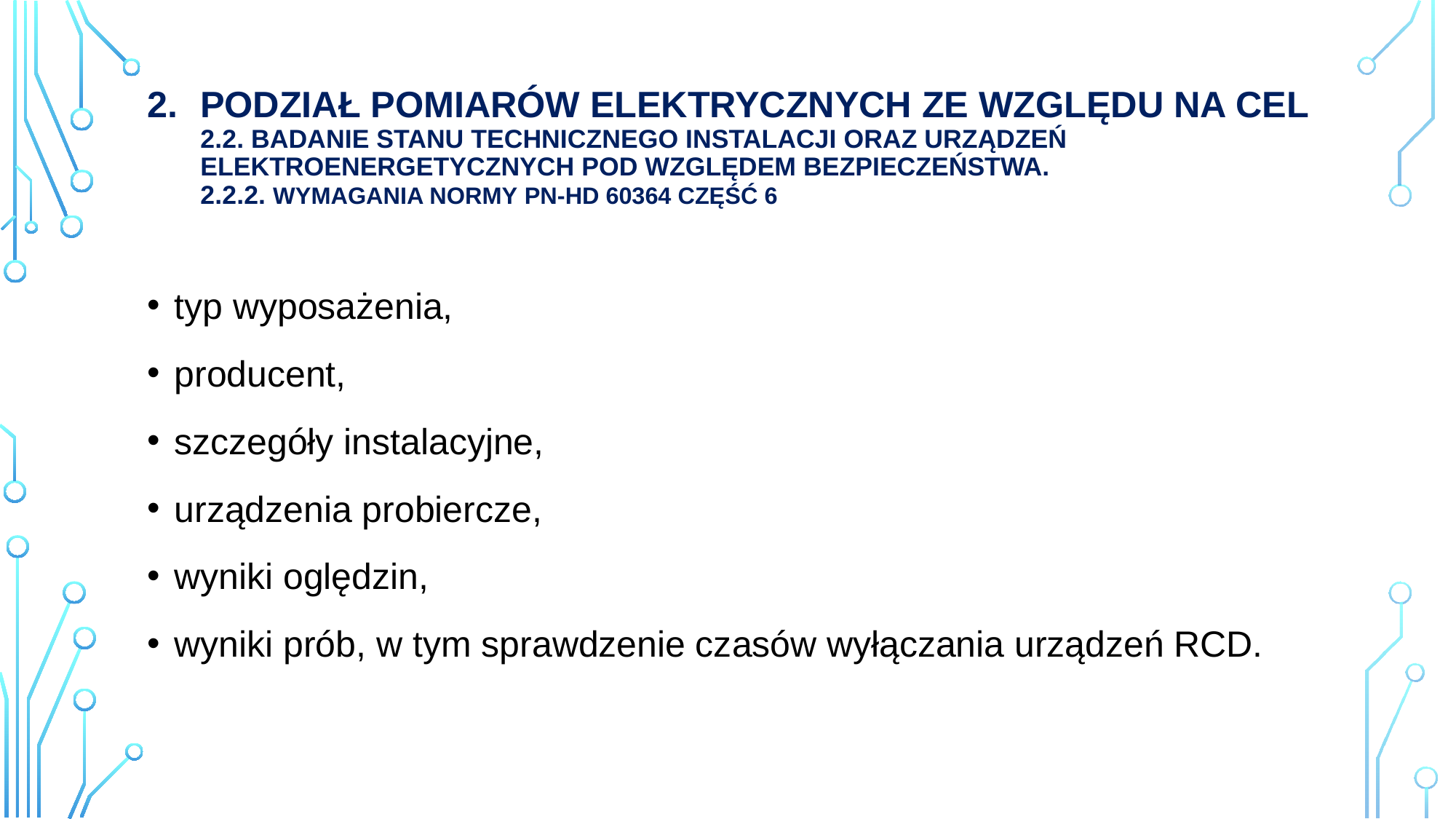

# Podział Pomiarów elektrycznych ze względu na cel 2.2. Badanie stanu technicznego instalacji oraz urządzeń elektroenergetycznych pod względem bezpieczeństwa. 2.2.2. Wymagania normy PN-HD 60364 część 6
typ wyposażenia,
producent,
szczegóły instalacyjne,
urządzenia probiercze,
wyniki oględzin,
wyniki prób, w tym sprawdzenie czasów wyłączania urządzeń RCD.